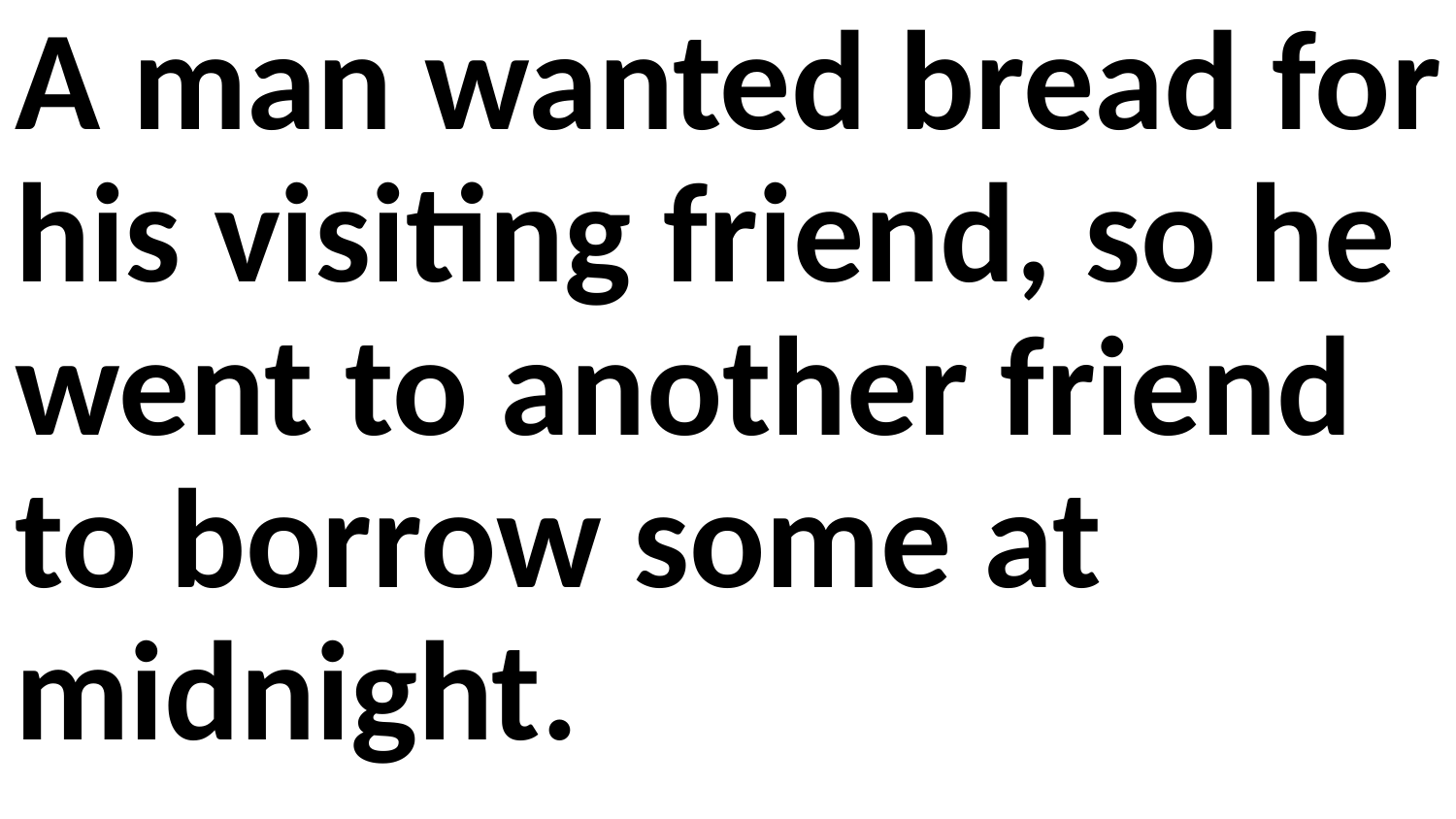

A man wanted bread for his visiting friend, so he went to another friend to borrow some at midnight.